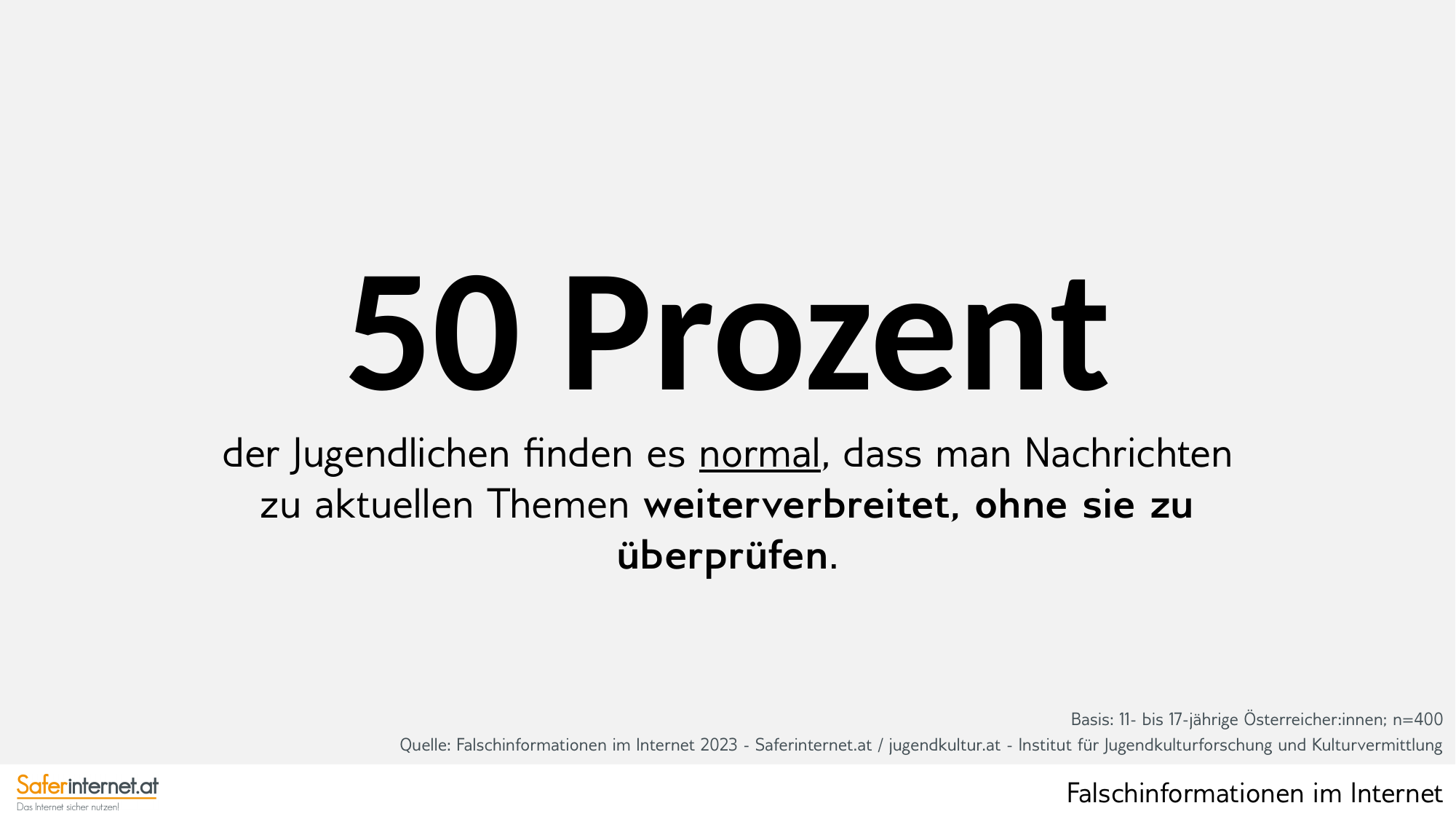

50 Prozent
der Jugendlichen finden es normal, dass man Nachrichten zu aktuellen Themen weiterverbreitet, ohne sie zu überprüfen.
Basis: 11- bis 17-jährige Österreicher:innen; n=400
Quelle: Falschinformationen im Internet 2023 - Saferinternet.at / jugendkultur.at - Institut für Jugendkulturforschung und Kulturvermittlung
Falschinformationen im Internet